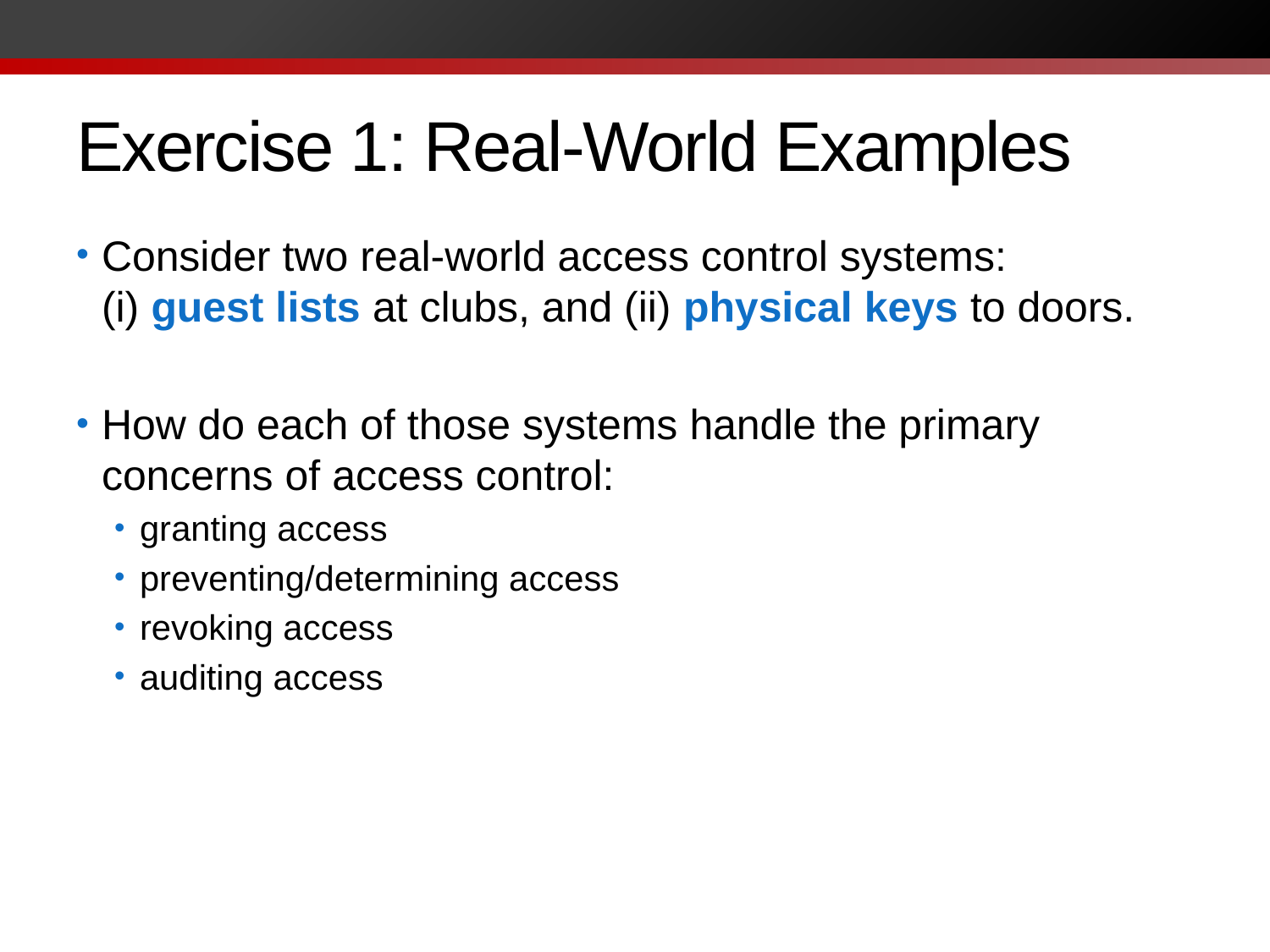

# Exercise 1: Real-World Examples
Consider two real-world access control systems:             (i) guest lists at clubs, and (ii) physical keys to doors.

How do each of those systems handle the primary concerns of access control:
granting access
preventing/determining access
revoking access
auditing access